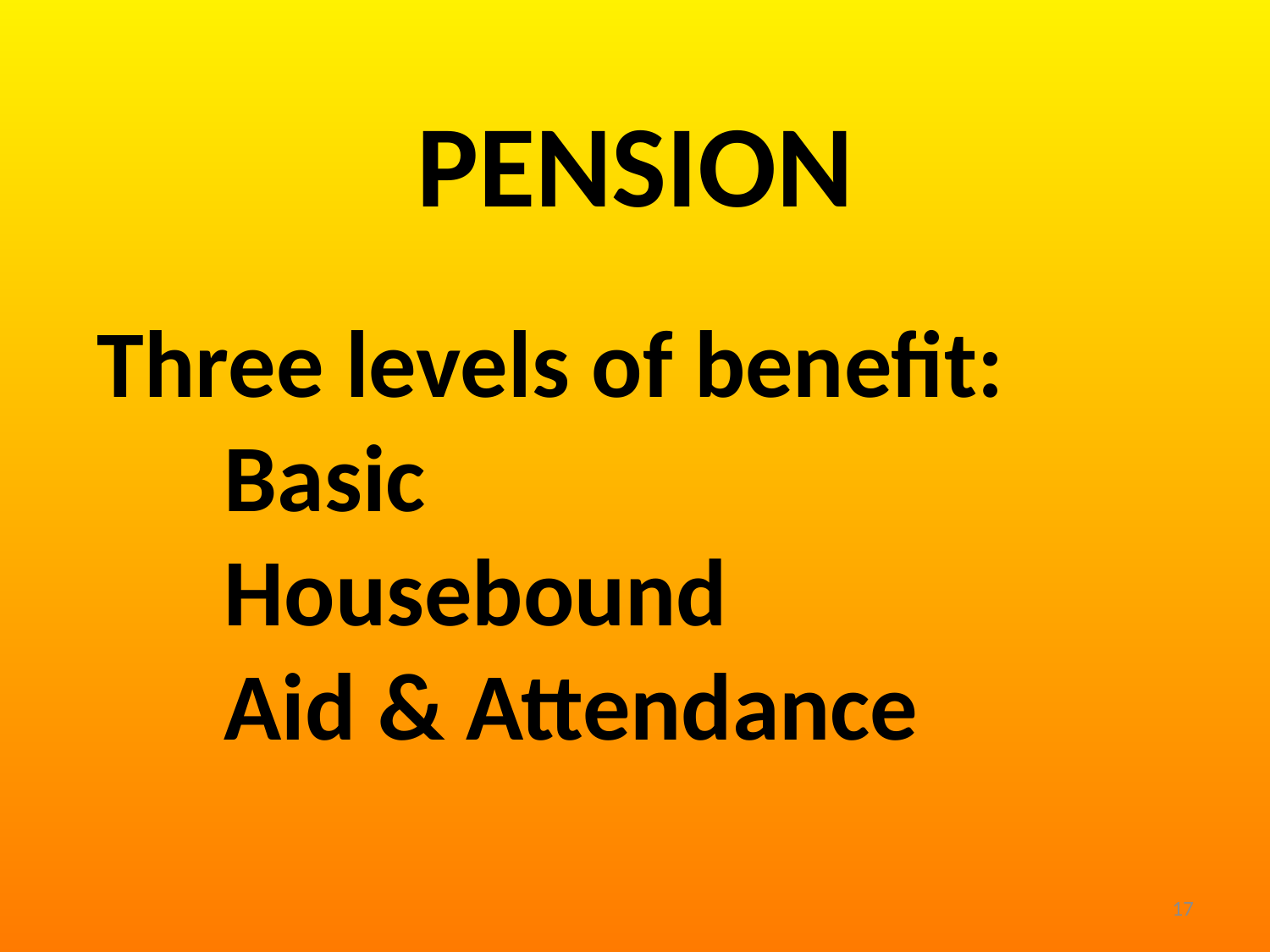

PENSION
Three levels of benefit:
	Basic
	Housebound
	Aid & Attendance
17